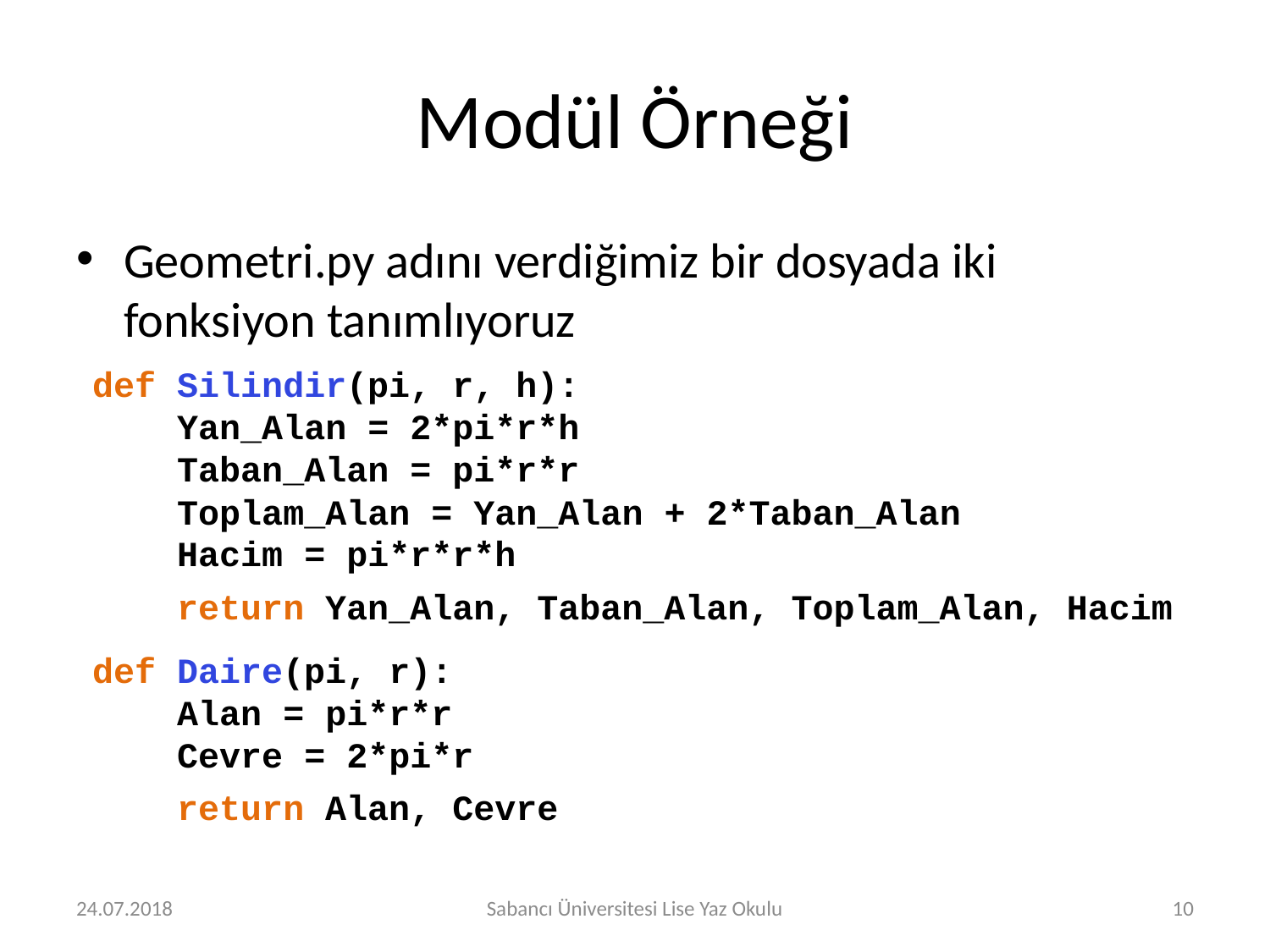

# Modül Örneği
Geometri.py adını verdiğimiz bir dosyada iki fonksiyon tanımlıyoruz
def Silindir(pi, r, h):
    Yan_Alan = 2*pi*r*h
    Taban_Alan = pi*r*r
    Toplam_Alan = Yan_Alan + 2*Taban_Alan
    Hacim = pi*r*r*h
    return Yan_Alan, Taban_Alan, Toplam_Alan, Hacim
def Daire(pi, r):
    Alan = pi*r*r
    Cevre = 2*pi*r
    return Alan, Cevre
24.07.2018
Sabancı Üniversitesi Lise Yaz Okulu
10